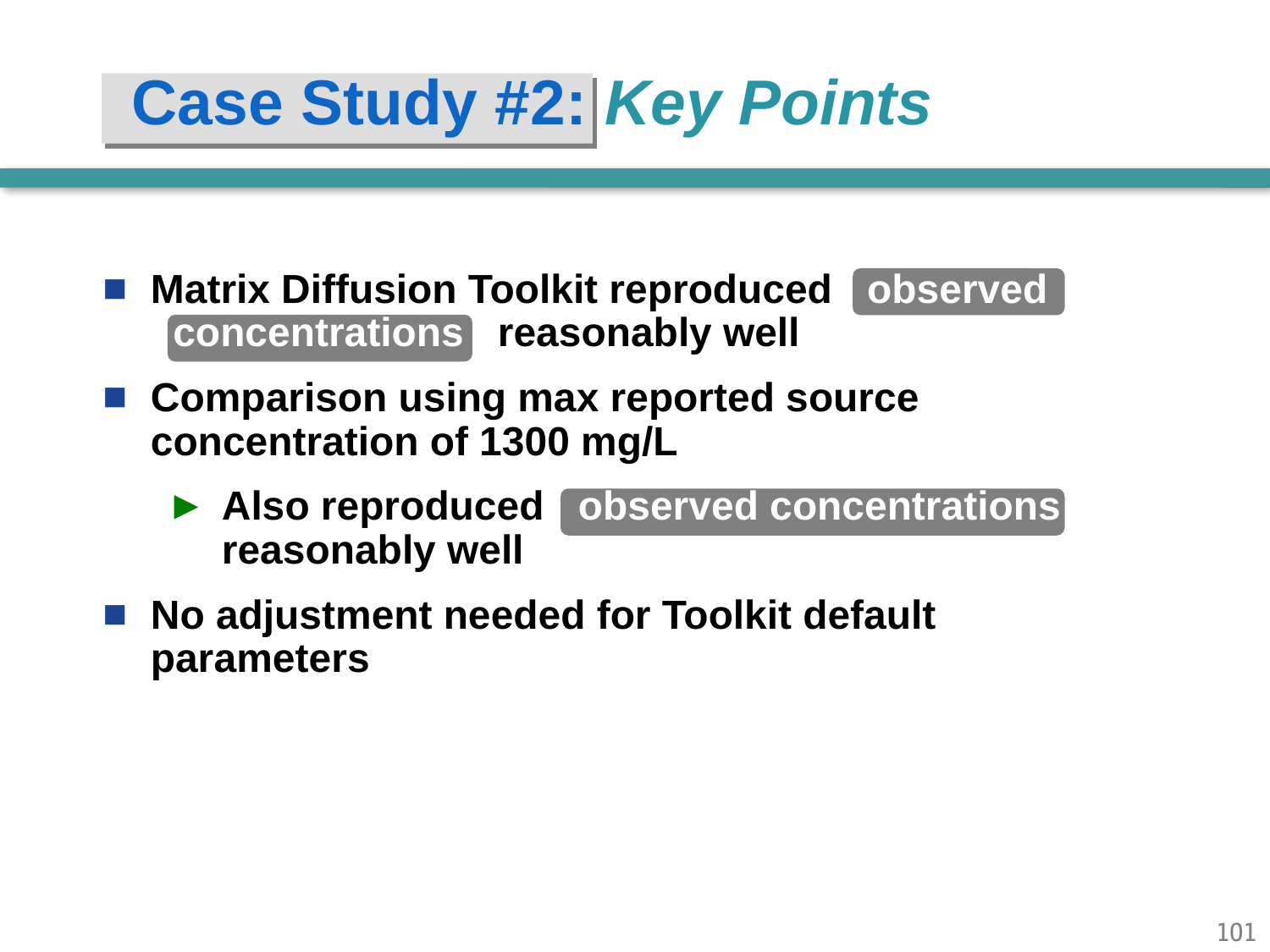

Case Study #2: Key Points

Matrix Diffusion Toolkit reproduced   observed
  concentrations   reasonably well
Comparison using max reported source concentration of 1300 mg/L
Also reproduced   observed concentrations reasonably well
No adjustment needed for Toolkit default parameters

101